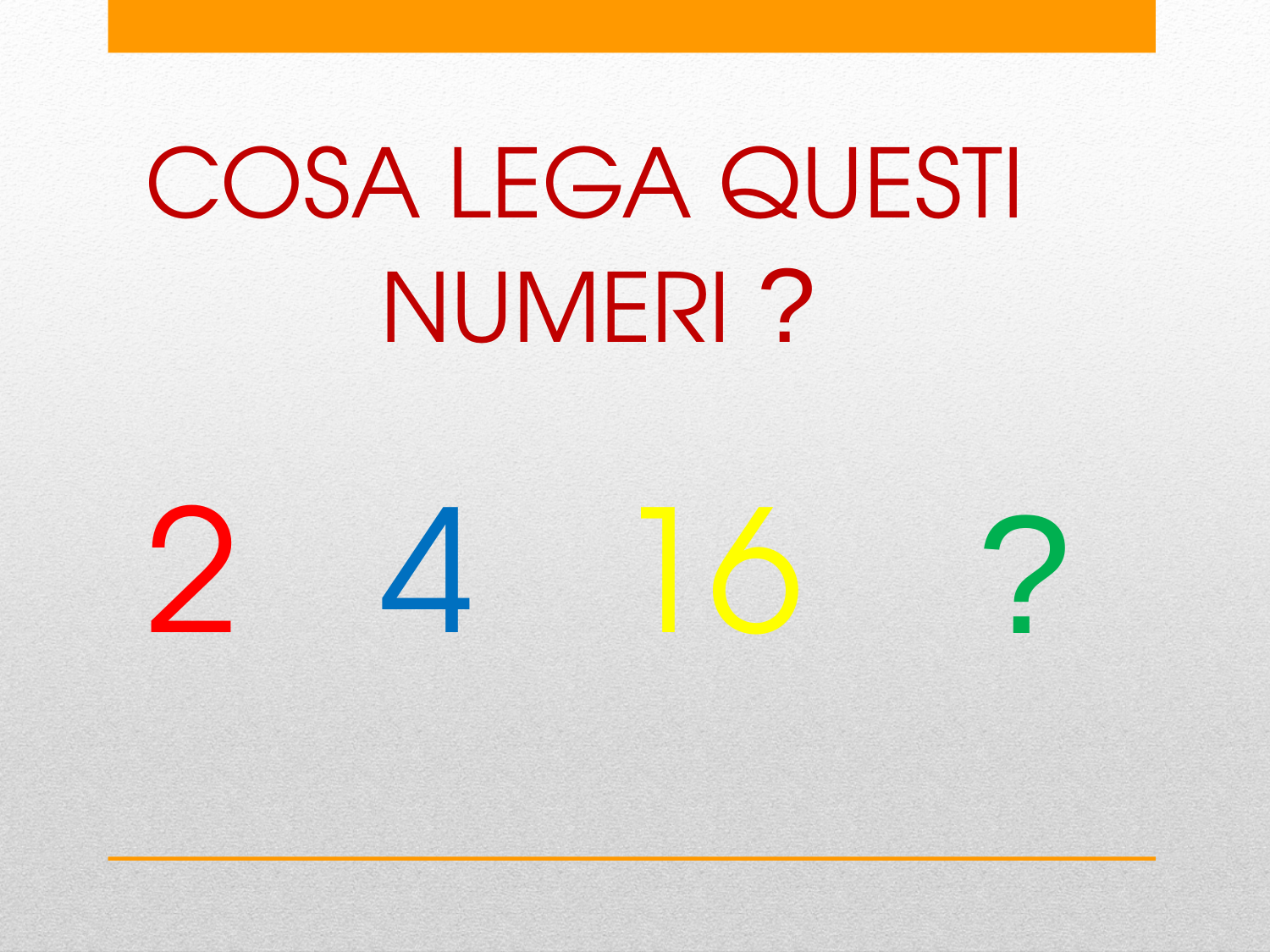

COSA LEGA QUESTI
NUMERI ?
2   4   16
?